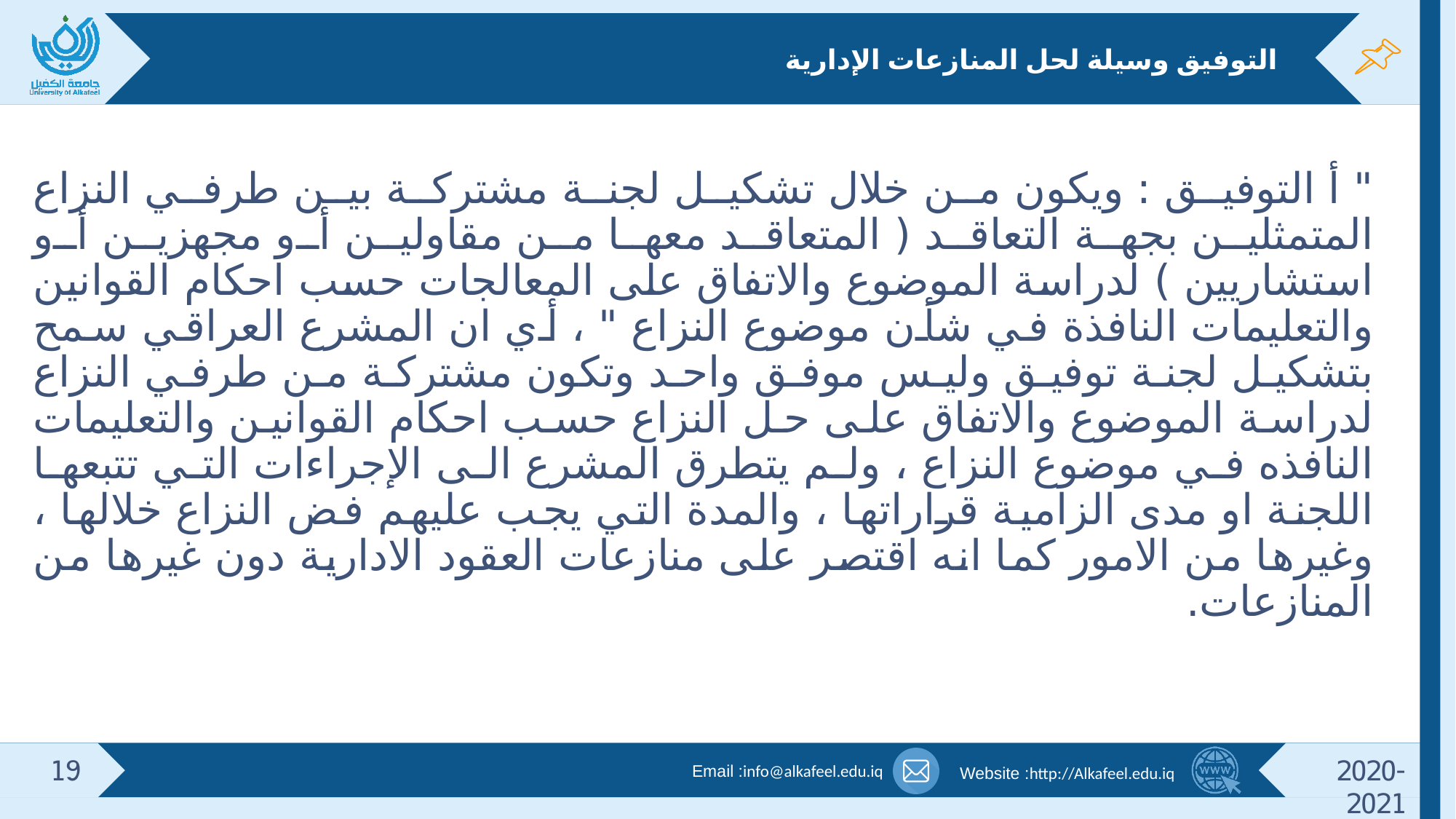

# التوفيق وسيلة لحل المنازعات الإدارية
" أ التوفيق : ويكون من خلال تشكيل لجنة مشتركة بين طرفي النزاع المتمثلين بجهة التعاقد ( المتعاقد معها من مقاولين أو مجهزين أو استشاريين ) لدراسة الموضوع والاتفاق على المعالجات حسب احكام القوانين والتعليمات النافذة في شأن موضوع النزاع " ، أي ان المشرع العراقي سمح بتشكيل لجنة توفيق وليس موفق واحد وتكون مشتركة من طرفي النزاع لدراسة الموضوع والاتفاق على حل النزاع حسب احكام القوانين والتعليمات النافذه في موضوع النزاع ، ولم يتطرق المشرع الى الإجراءات التي تتبعها اللجنة او مدى الزامية قراراتها ، والمدة التي يجب عليهم فض النزاع خلالها ، وغيرها من الامور كما انه اقتصر على منازعات العقود الادارية دون غيرها من المنازعات.

19
2020-2021